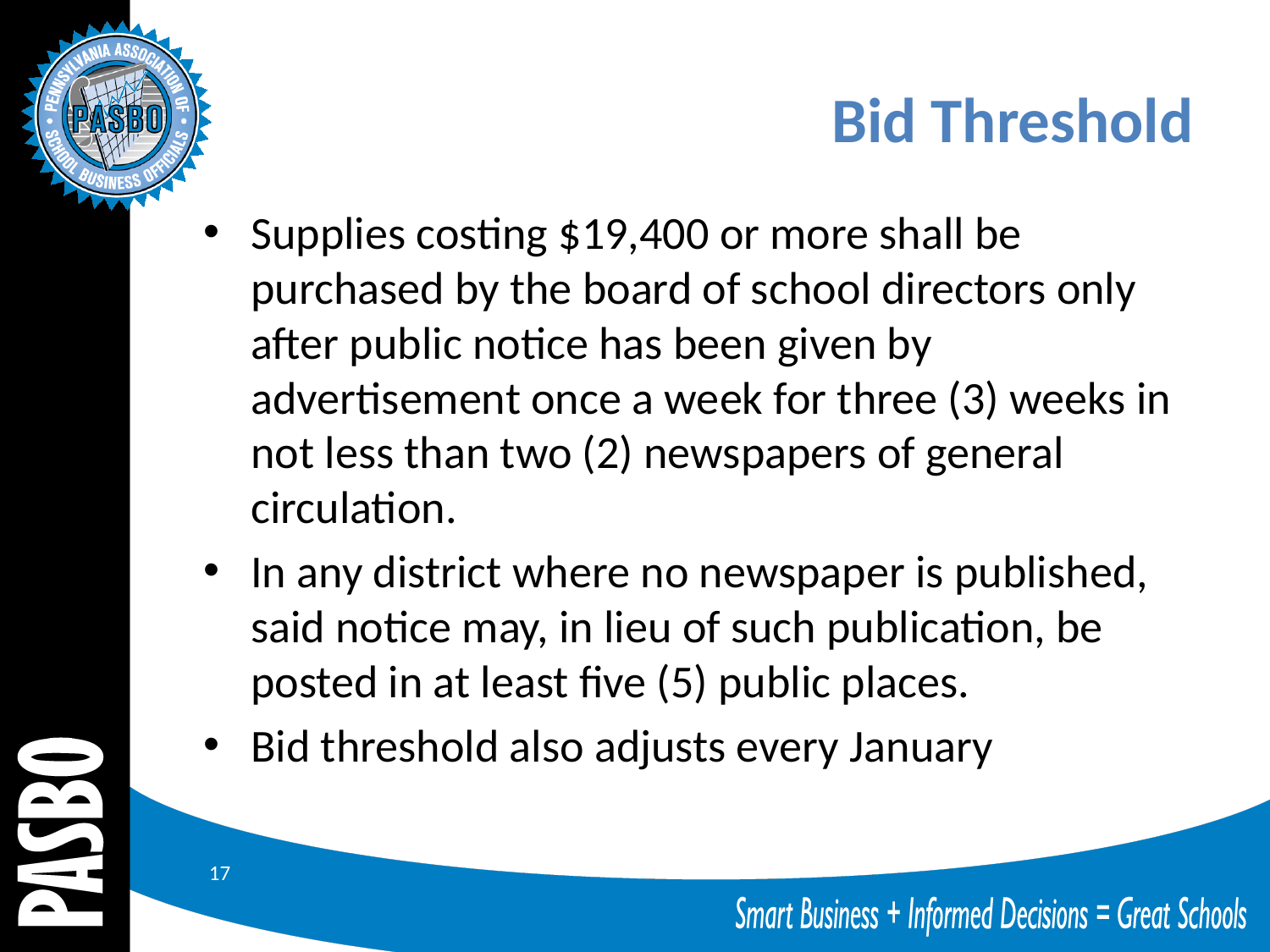

# Bid Threshold
Supplies costing $19,400 or more shall be purchased by the board of school directors only after public notice has been given by advertisement once a week for three (3) weeks in not less than two (2) newspapers of general circulation.
In any district where no newspaper is published, said notice may, in lieu of such publication, be posted in at least five (5) public places.
Bid threshold also adjusts every January
17